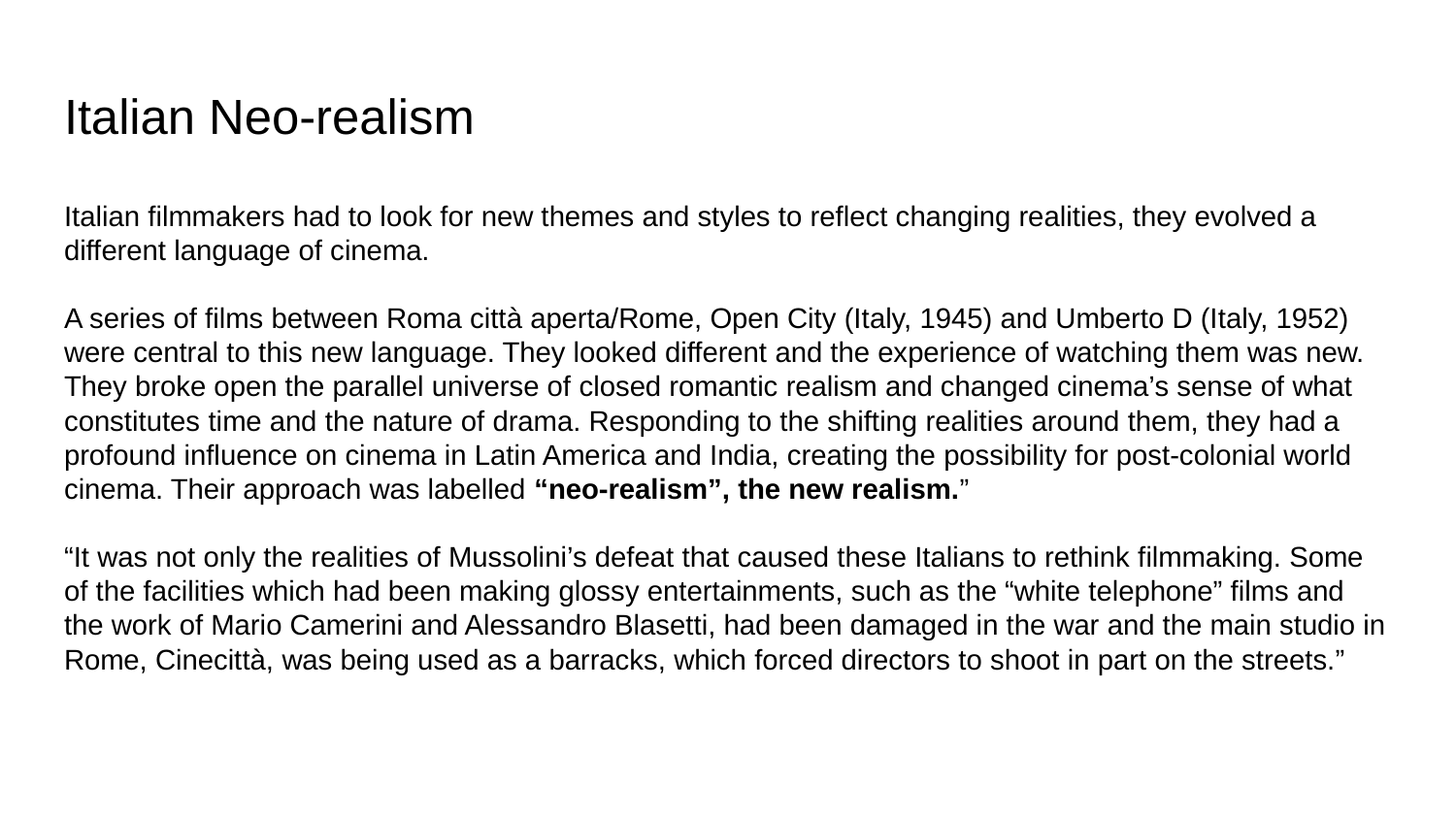

# Italian Neo-realism
Italian filmmakers had to look for new themes and styles to reflect changing realities, they evolved a different language of cinema.

A series of films between Roma città aperta/Rome, Open City (Italy, 1945) and Umberto D (Italy, 1952) were central to this new language. They looked different and the experience of watching them was new. They broke open the parallel universe of closed romantic realism and changed cinema’s sense of what constitutes time and the nature of drama. Responding to the shifting realities around them, they had a profound influence on cinema in Latin America and India, creating the possibility for post-colonial world cinema. Their approach was labelled “neo-realism”, the new realism.”

“It was not only the realities of Mussolini’s defeat that caused these Italians to rethink filmmaking. Some of the facilities which had been making glossy entertainments, such as the “white telephone” films and the work of Mario Camerini and Alessandro Blasetti, had been damaged in the war and the main studio in Rome, Cinecittà, was being used as a barracks, which forced directors to shoot in part on the streets.”